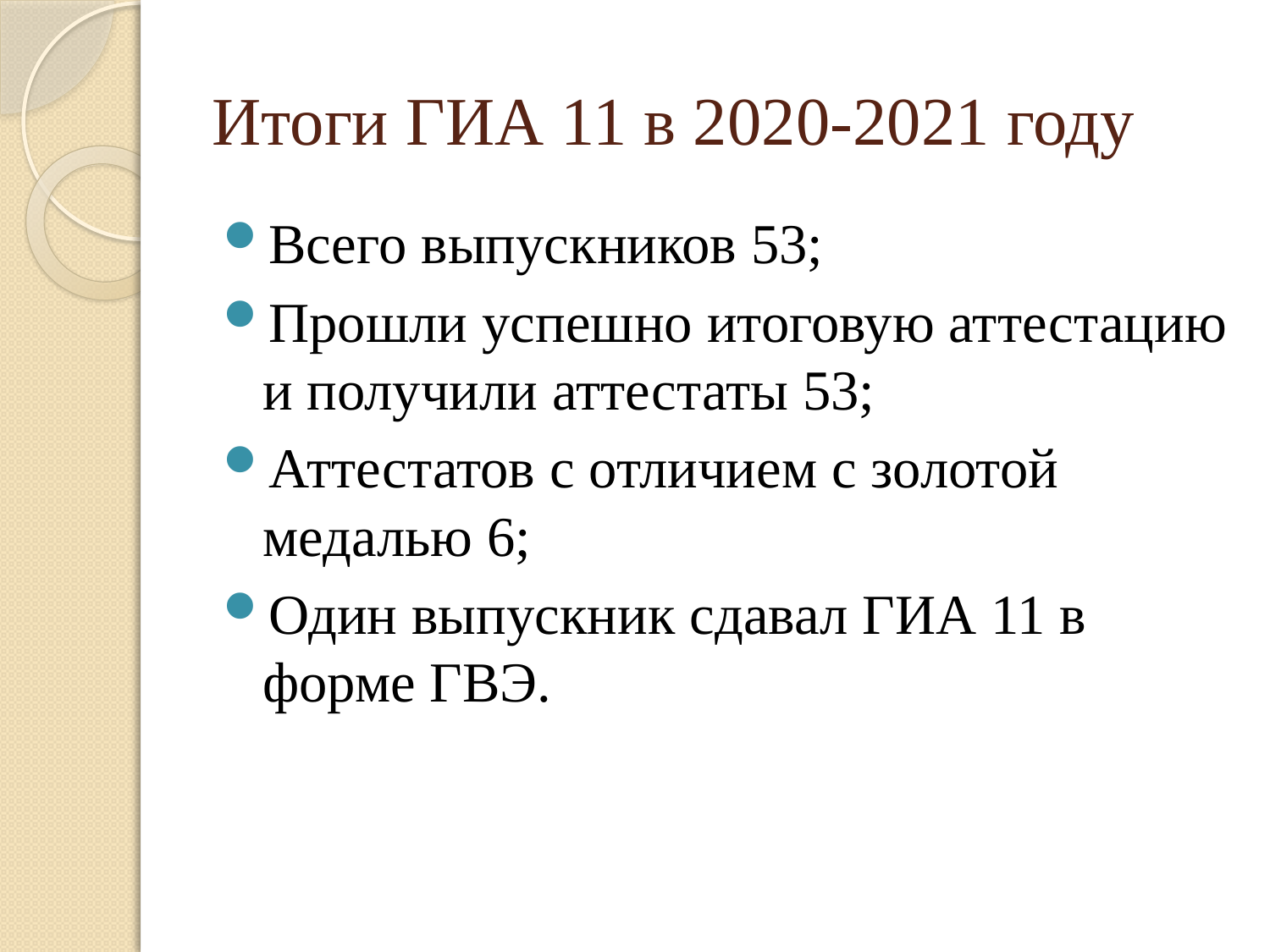

# Итоги ГИА 11 в 2020-2021 году
Всего выпускников 53;
Прошли успешно итоговую аттестацию и получили аттестаты 53;
Аттестатов с отличием с золотой медалью 6;
Один выпускник сдавал ГИА 11 в форме ГВЭ.